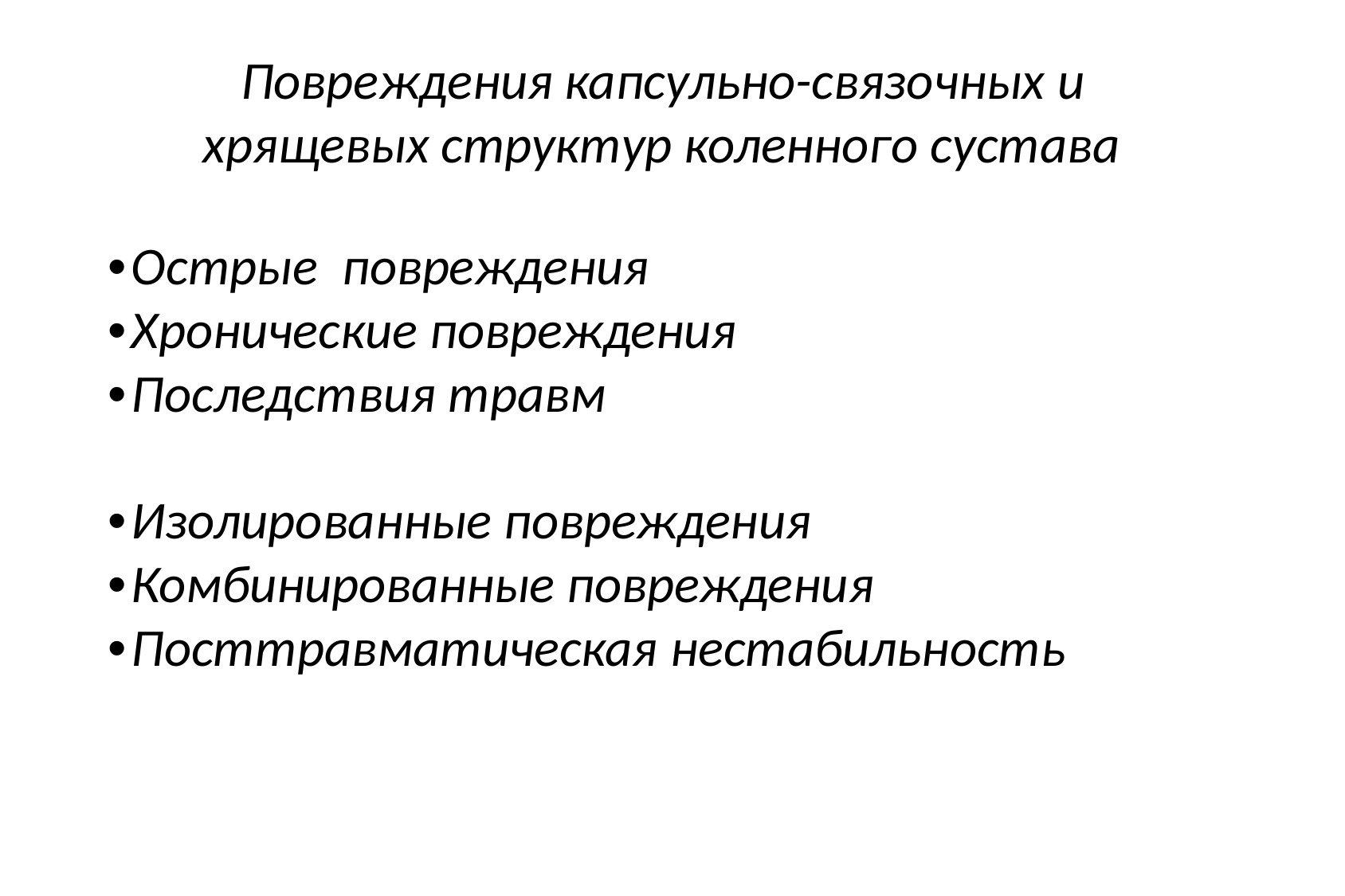

Повреждения капсульно-связочных и  хрящевых структур коленного сустава

•	Острые	повреждения
•	Хронические повреждения
•	Последствия травм

•	Изолированные повреждения
•	Комбинированные повреждения
•	Посттравматическая нестабильность